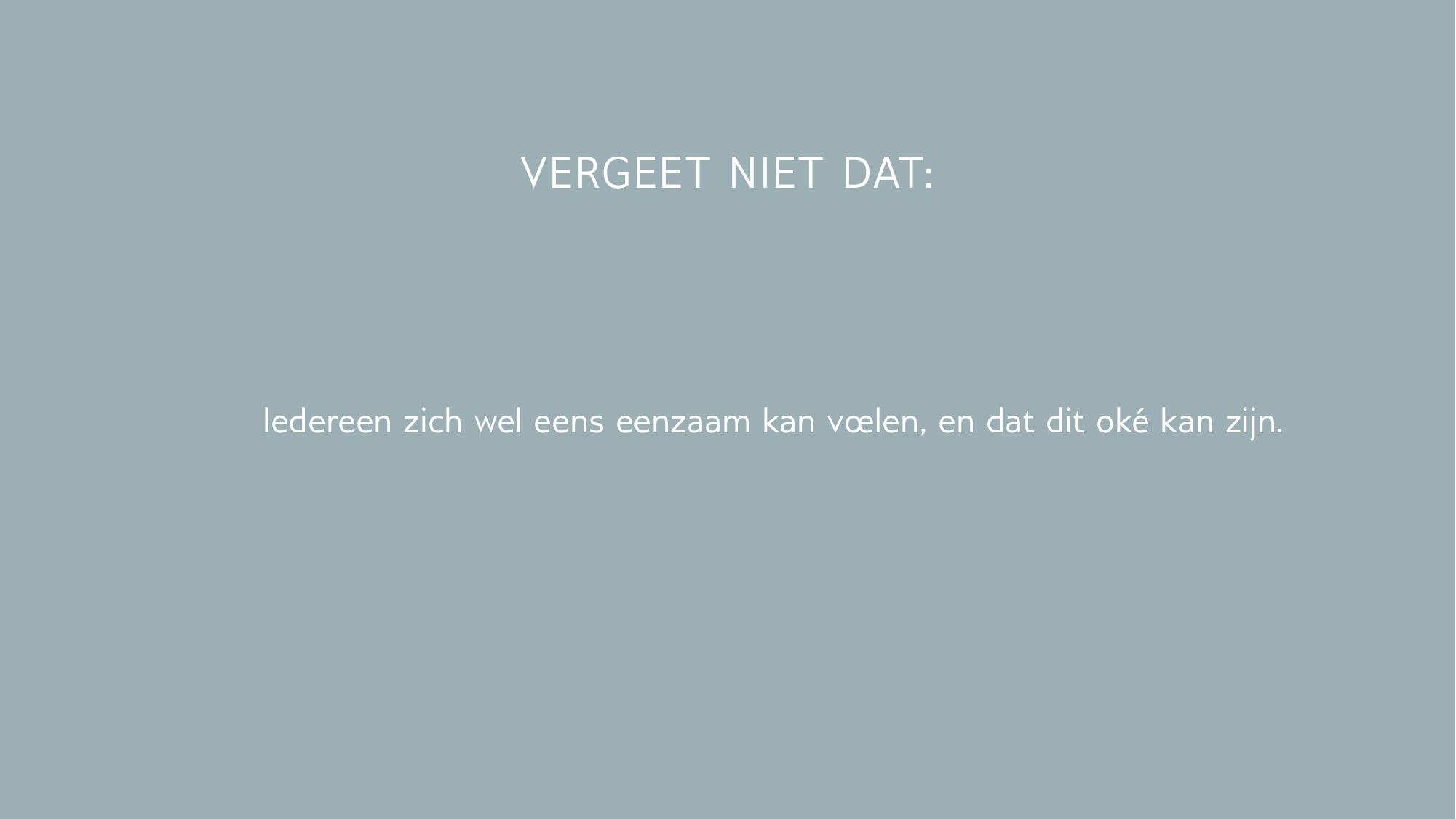

# Vergeet niet dat:
Iedereen zich wel eens eenzaam kan voelen, en dat dit oké kan zijn.